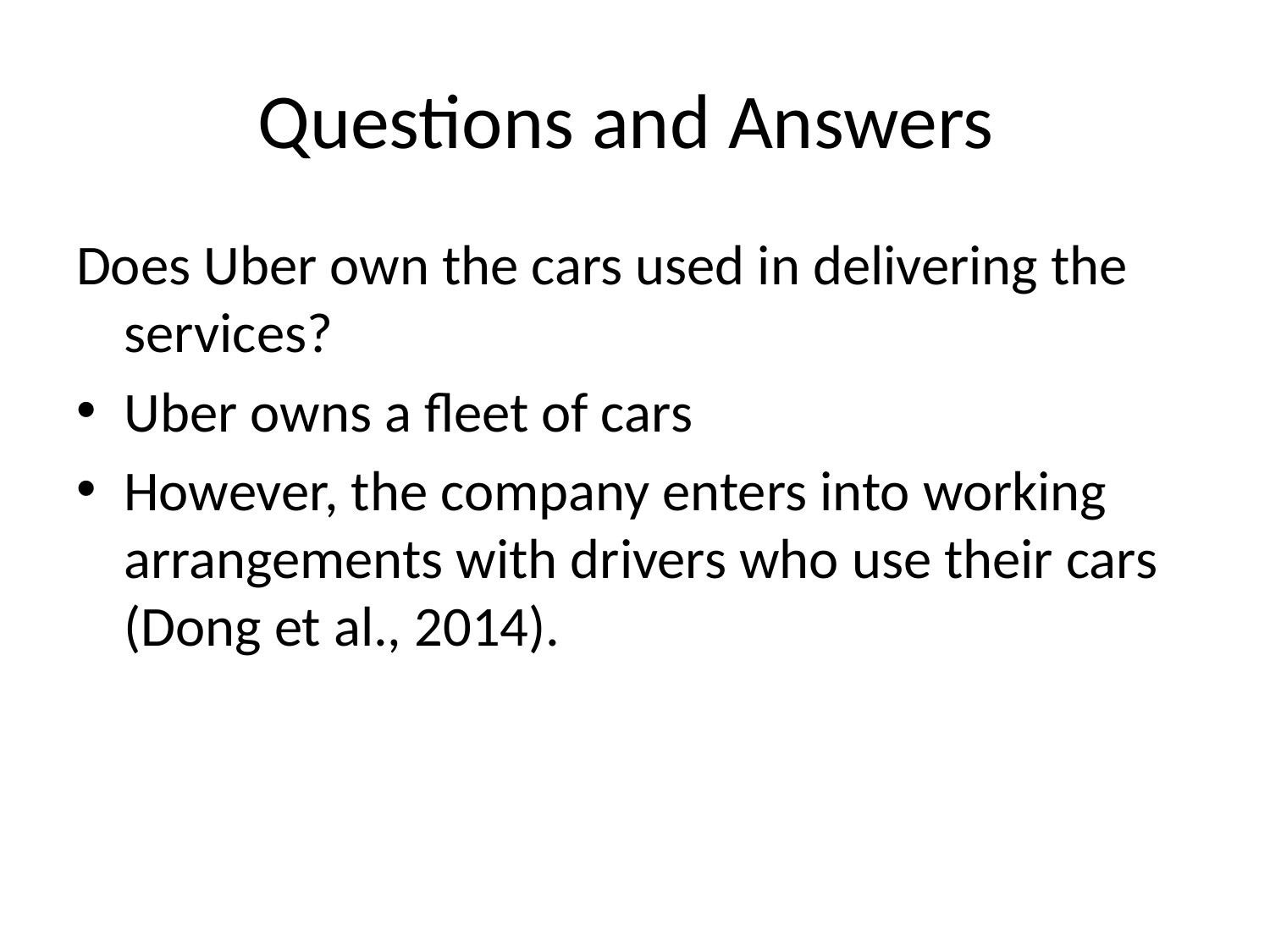

# Questions and Answers
Does Uber own the cars used in delivering the services?
Uber owns a fleet of cars
However, the company enters into working arrangements with drivers who use their cars (Dong et al., 2014).